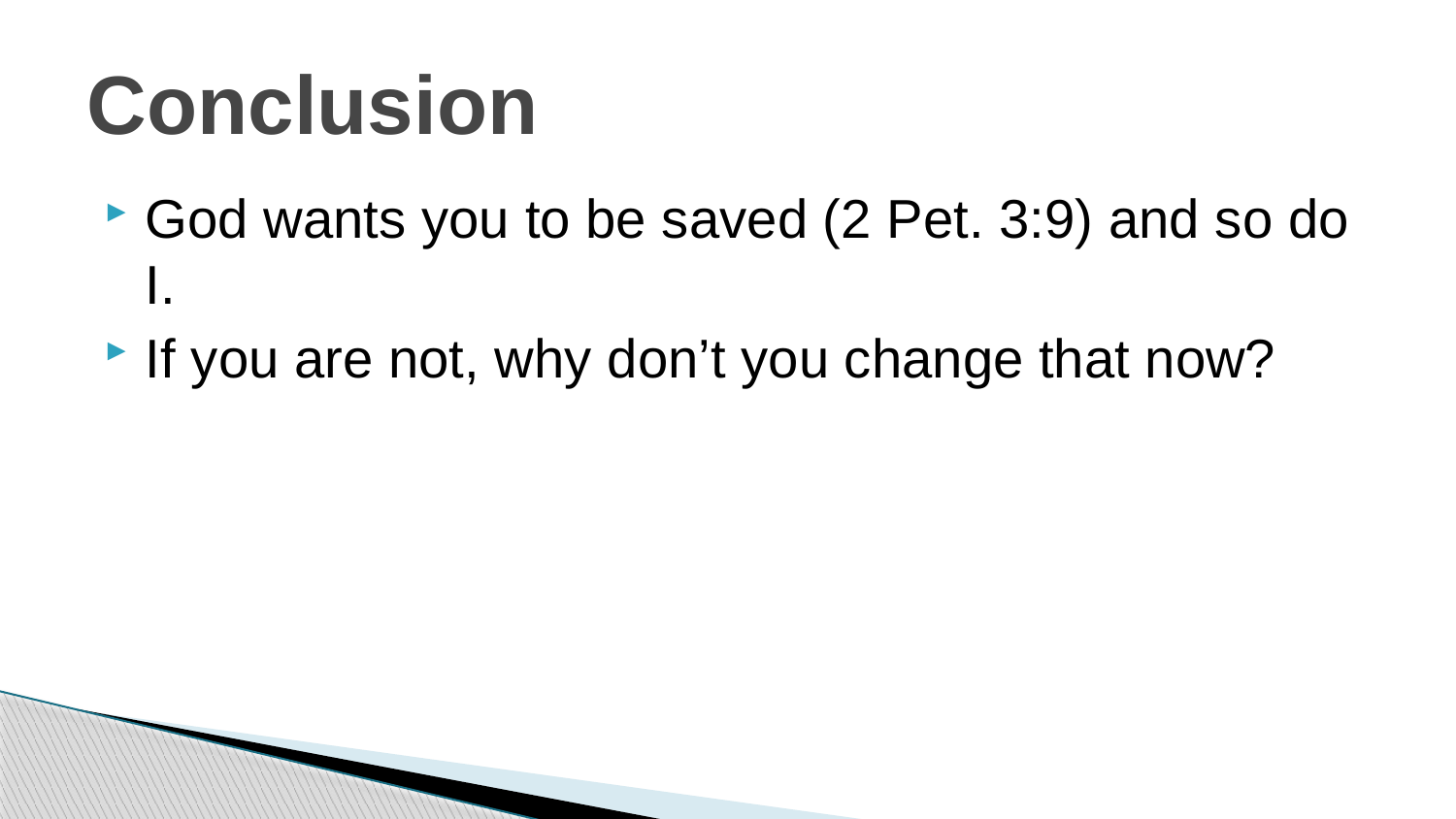

# Conclusion
God wants you to be saved (2 Pet. 3:9) and so do I.
If you are not, why don’t you change that now?